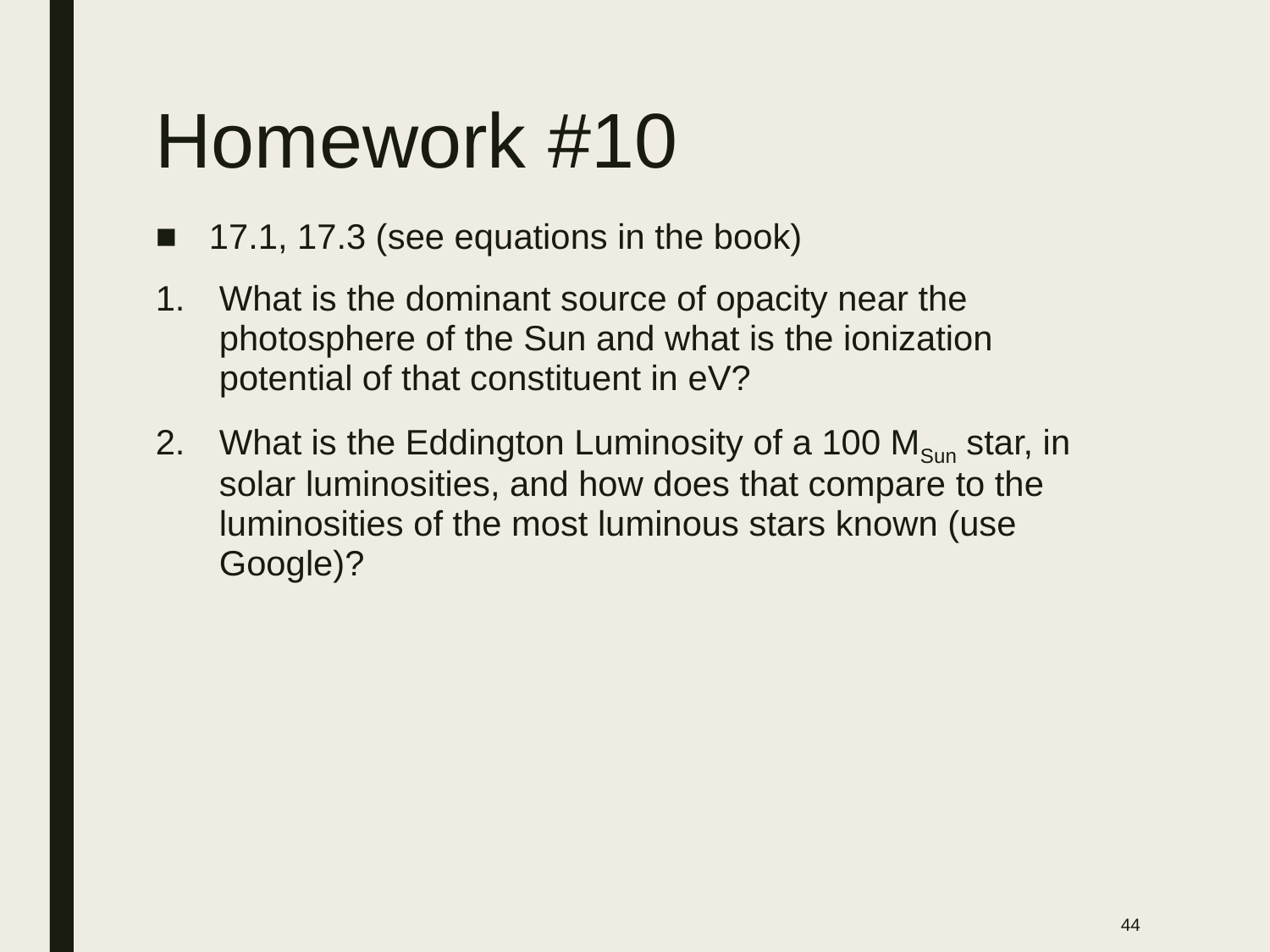

# Homework #10
17.1, 17.3 (see equations in the book)
What is the dominant source of opacity near the photosphere of the Sun and what is the ionization potential of that constituent in eV?
What is the Eddington Luminosity of a 100 MSun star, in solar luminosities, and how does that compare to the luminosities of the most luminous stars known (use Google)?

44